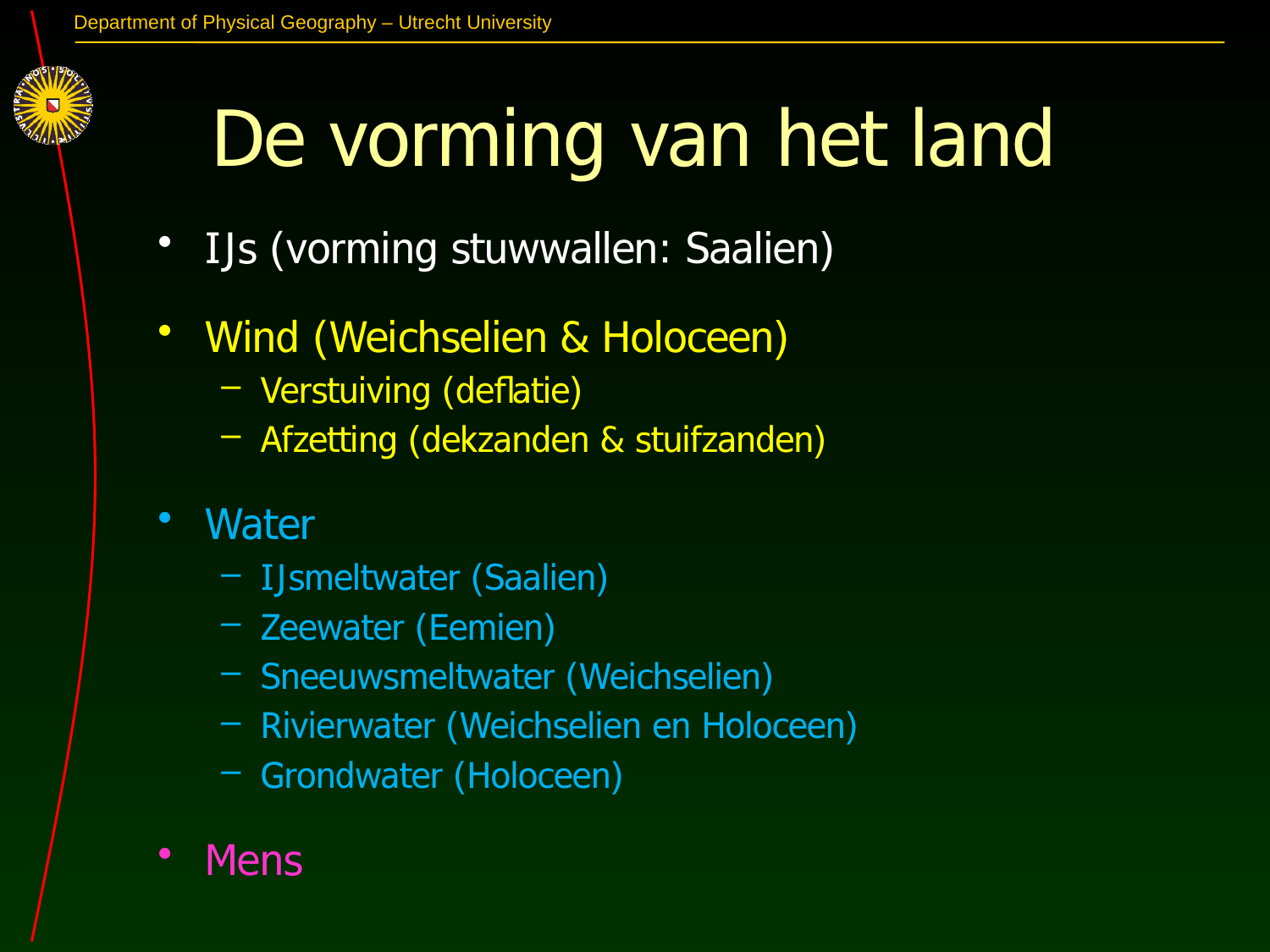

# De vorming van het land
IJs (vorming stuwwallen: Saalien)

Wind (Weichselien & Holoceen)
Verstuiving (deflatie)
Afzetting (dekzanden & stuifzanden)

Water
IJsmeltwater (Saalien)
Zeewater (Eemien)
Sneeuwsmeltwater (Weichselien)
Rivierwater (Weichselien en Holoceen)
Grondwater (Holoceen)

Mens